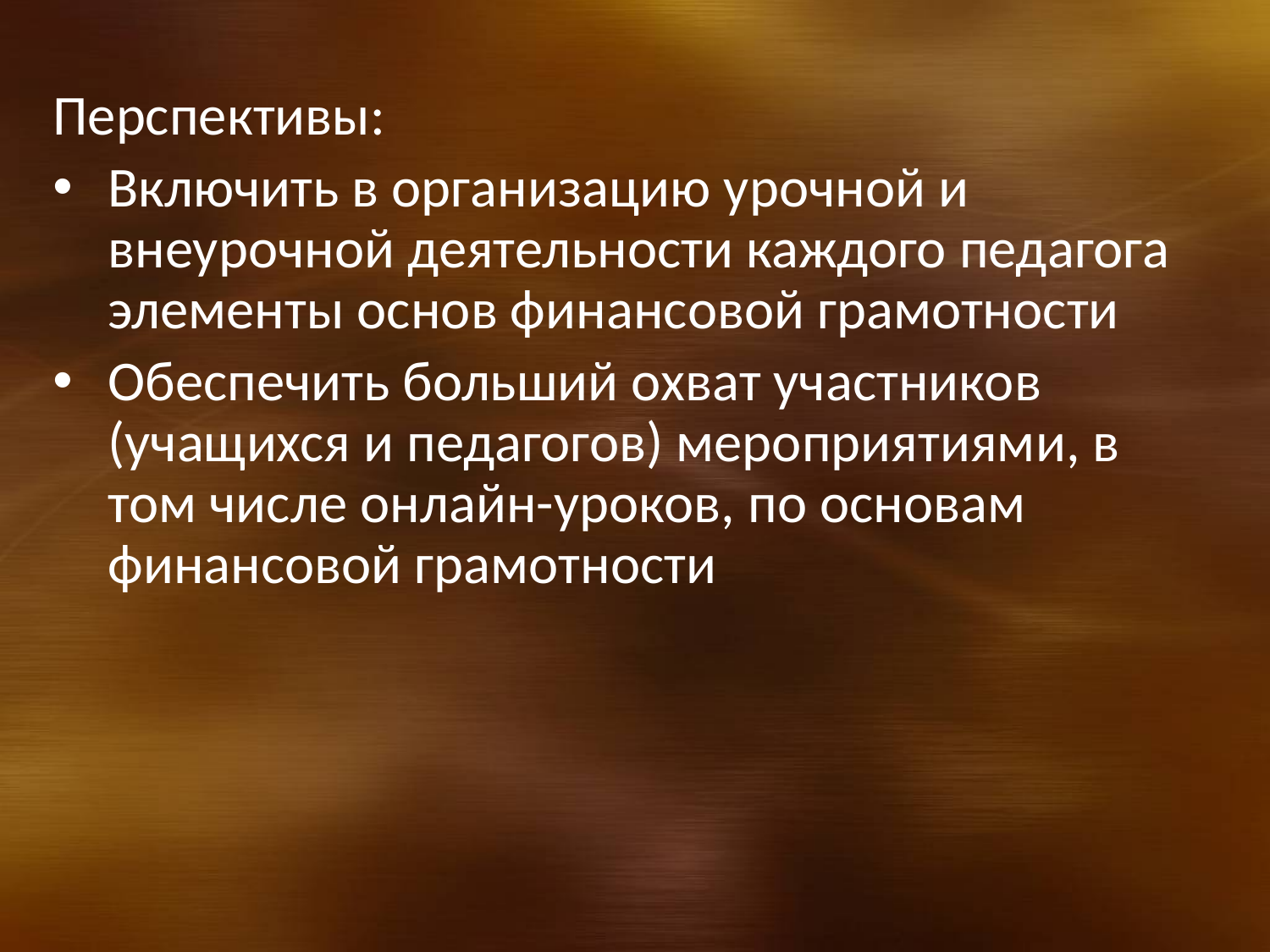

Перспективы:
Включить в организацию урочной и внеурочной деятельности каждого педагога элементы основ финансовой грамотности
Обеспечить больший охват участников (учащихся и педагогов) мероприятиями, в том числе онлайн-уроков, по основам финансовой грамотности